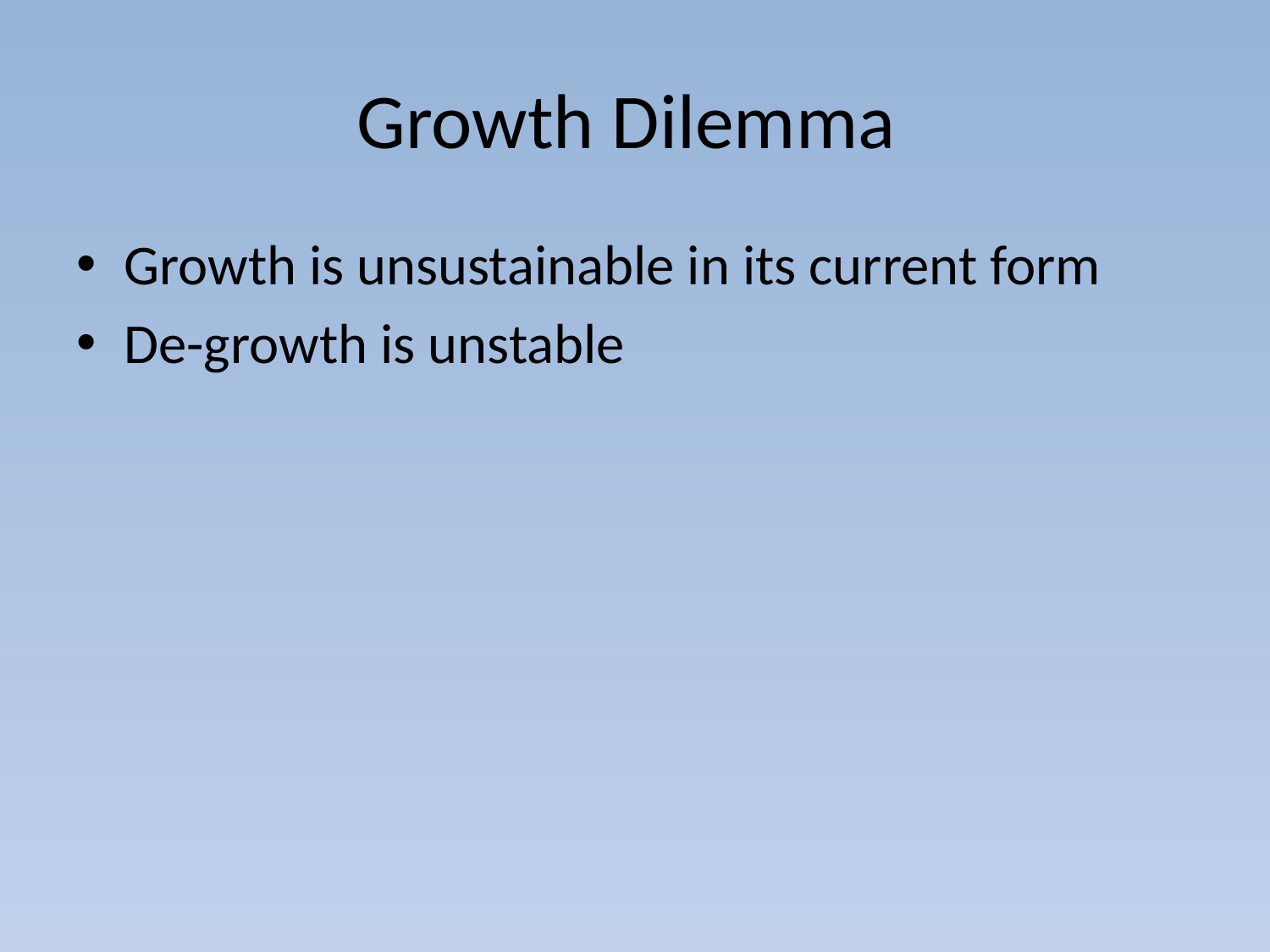

# Growth Dilemma
Growth is unsustainable in its current form
De-growth is unstable